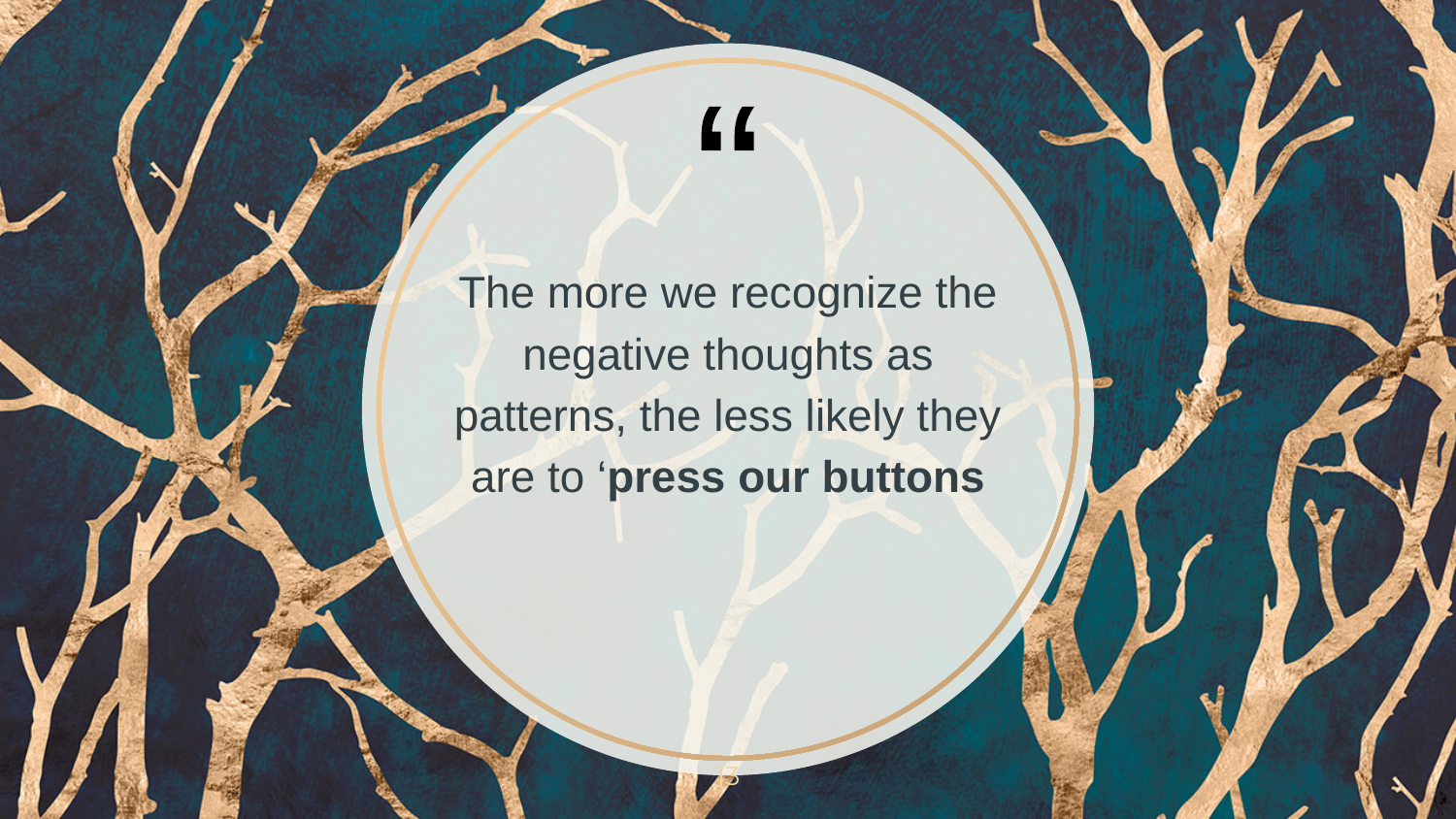

The more we recognize the negative thoughts as patterns, the less likely they are to ‘press our buttons

13